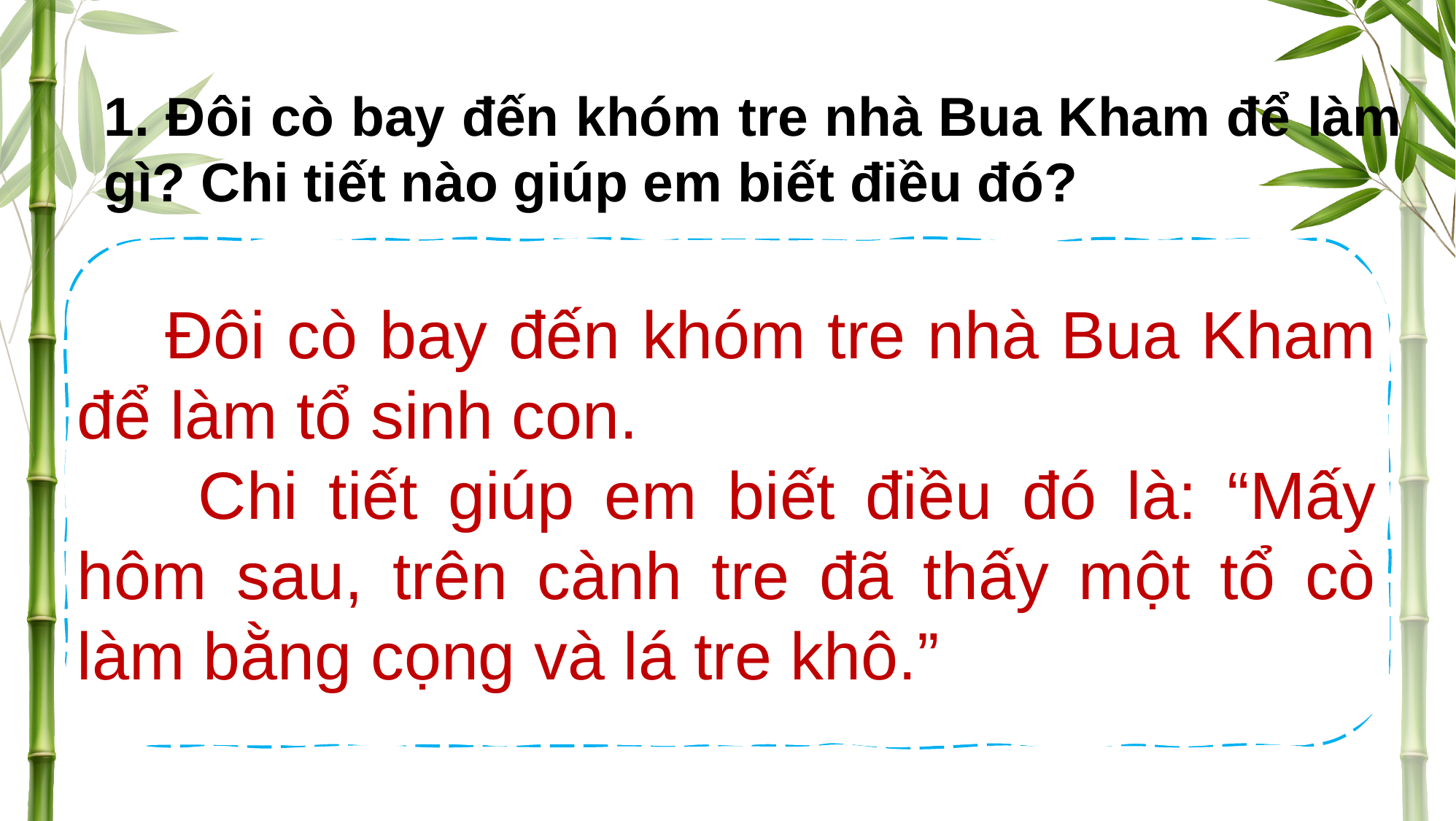

1. Đôi cò bay đến khóm tre nhà Bua Kham để làm gì? Chi tiết nào giúp em biết điều đó?
    Đôi cò bay đến khóm tre nhà Bua Kham để làm tổ sinh con.
    Chi tiết giúp em biết điều đó là: “Mấy hôm sau, trên cành tre đã thấy một tổ cò làm bằng cọng và lá tre khô.”